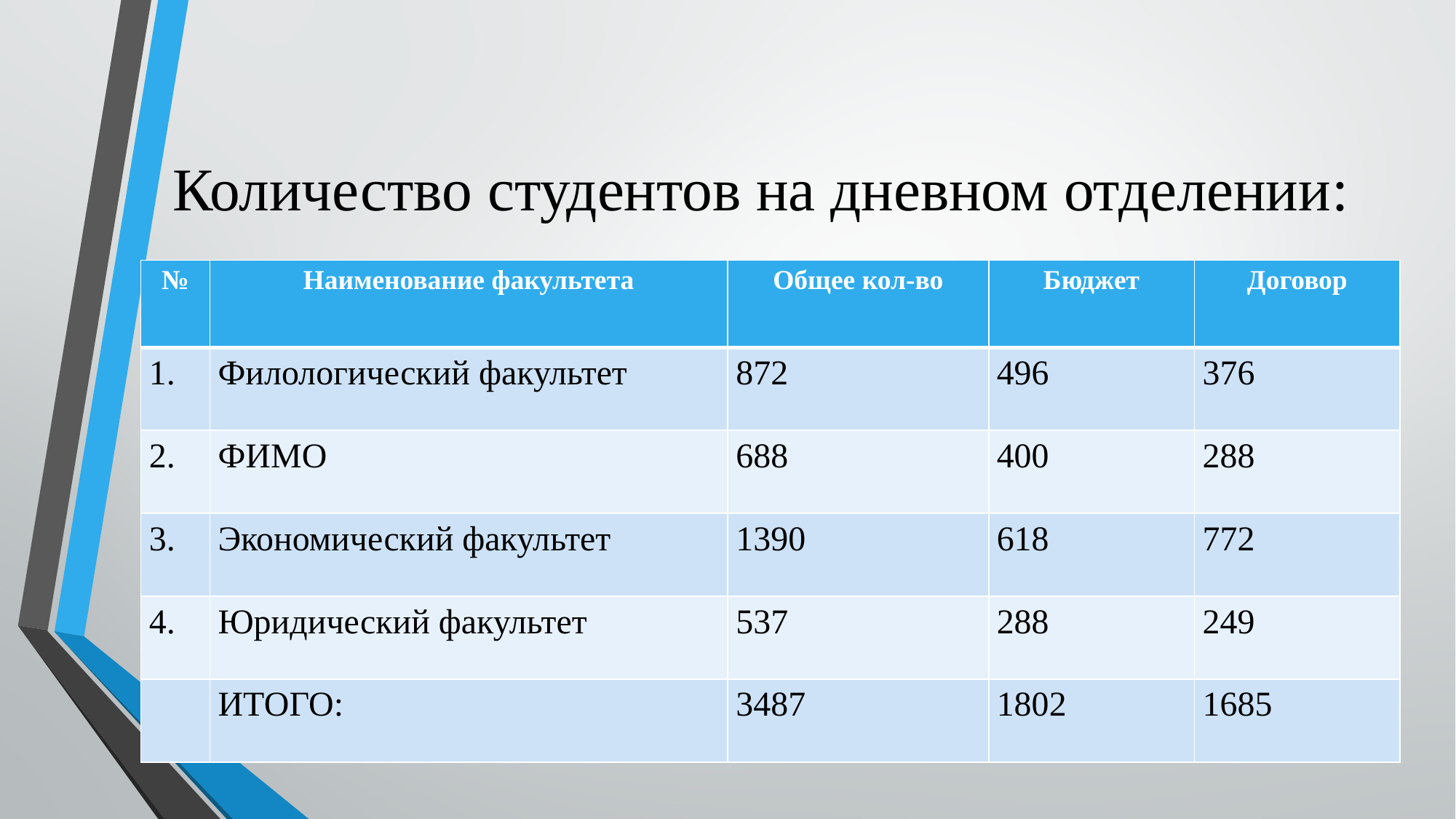

# Количество студентов на дневном отделении:
| № | Наименование факультета | Общее кол-во | Бюджет | Договор |
| --- | --- | --- | --- | --- |
| 1. | Филологический факультет | 872 | 496 | 376 |
| 2. | ФИМО | 688 | 400 | 288 |
| 3. | Экономический факультет | 1390 | 618 | 772 |
| 4. | Юридический факультет | 537 | 288 | 249 |
|  | ИТОГО: | 3487 | 1802 | 1685 |